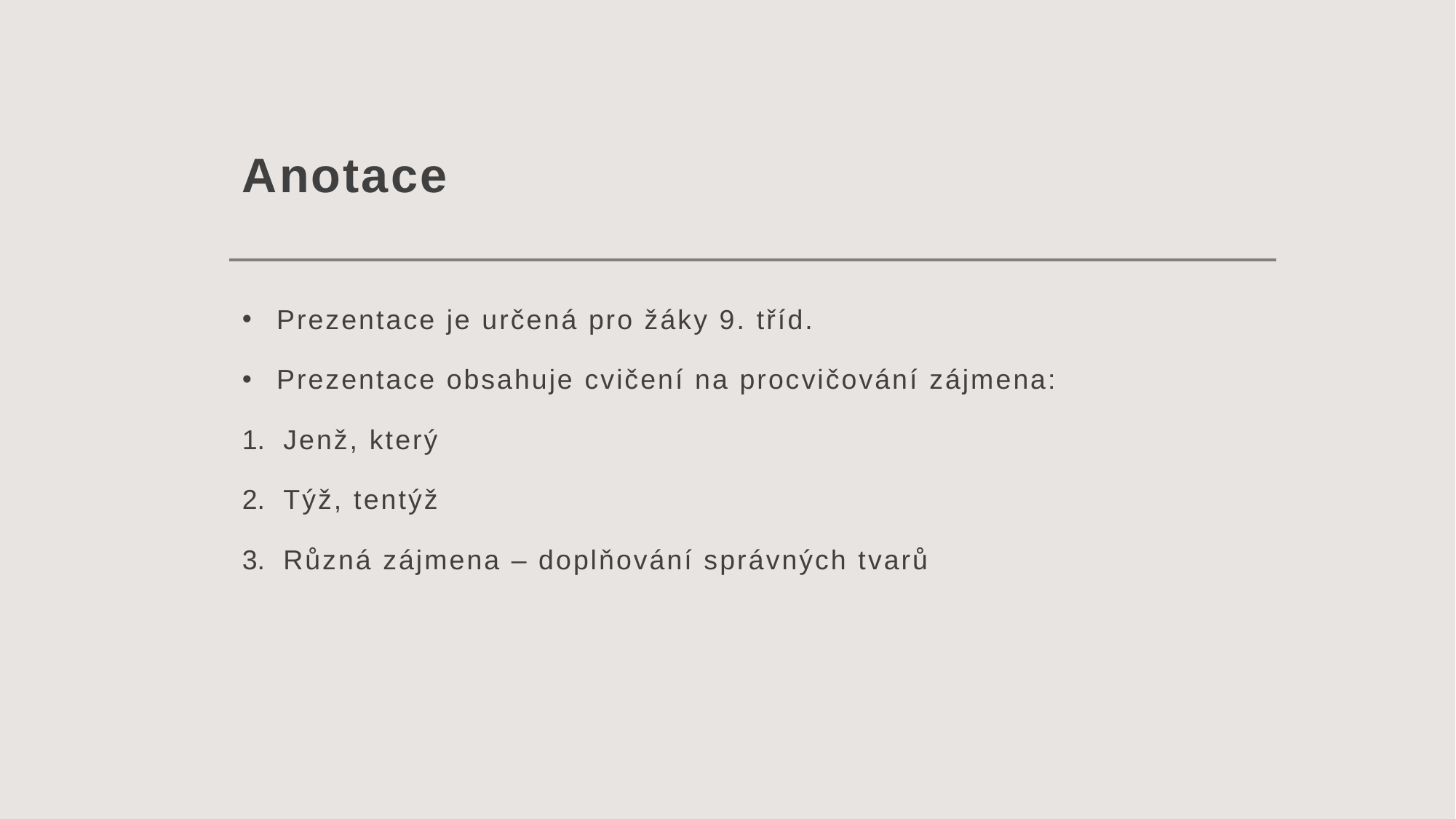

# Anotace
Prezentace je určená pro žáky 9. tříd.
Prezentace obsahuje cvičení na procvičování zájmena:
Jenž, který
Týž, tentýž
Různá zájmena – doplňování správných tvarů